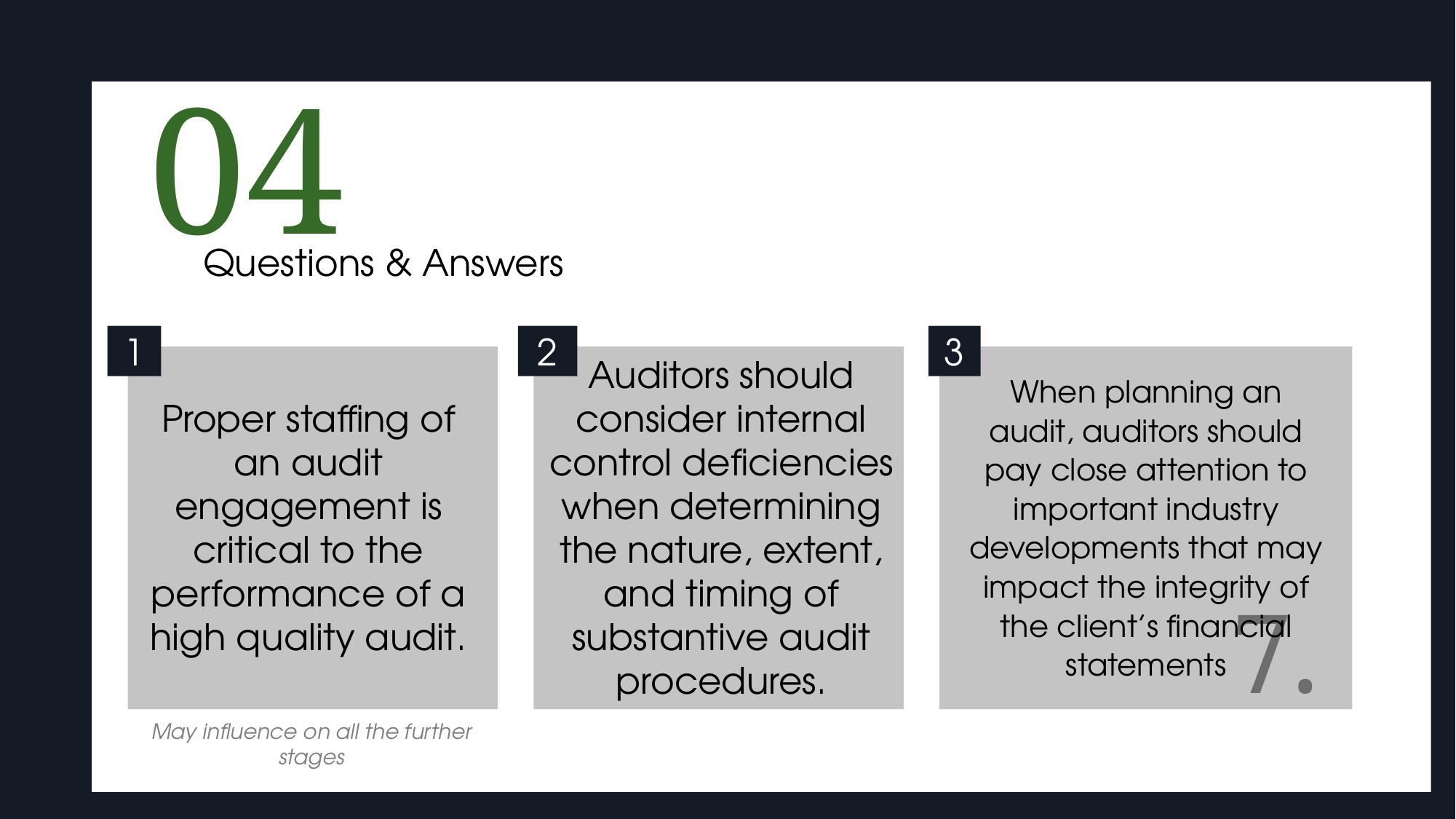

04

Questions & Answers
1
2
3

Auditors should consider internal control deficiencies when determining the nature, extent, and timing of substantive audit procedures.

When planning an audit, auditors should pay close attention to important industry developments that may impact the integrity of the client’s financial statements
Proper staffing of an audit engagement is critical to the performance of a high quality audit.
7.
May influence on all the further stages